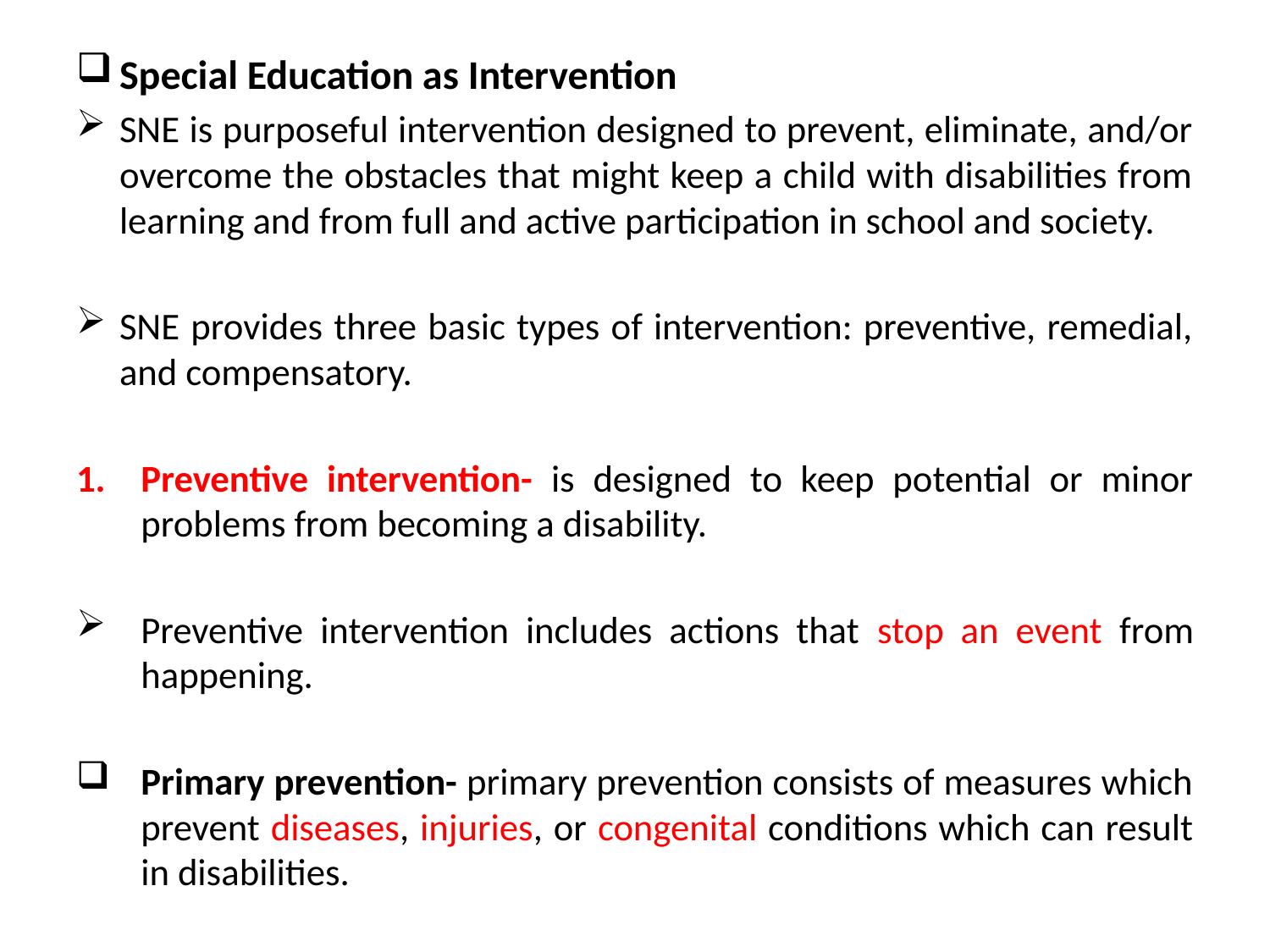

Special Education as Intervention
SNE is purposeful intervention designed to prevent, eliminate, and/or overcome the obstacles that might keep a child with disabilities from learning and from full and active participation in school and society.

SNE provides three basic types of intervention: preventive, remedial, and compensatory.

Preventive intervention- is designed to keep potential or minor problems from becoming a disability.

Preventive intervention includes actions that stop an event from happening.

Primary prevention- primary prevention consists of measures which prevent diseases, injuries, or congenital conditions which can result in disabilities.